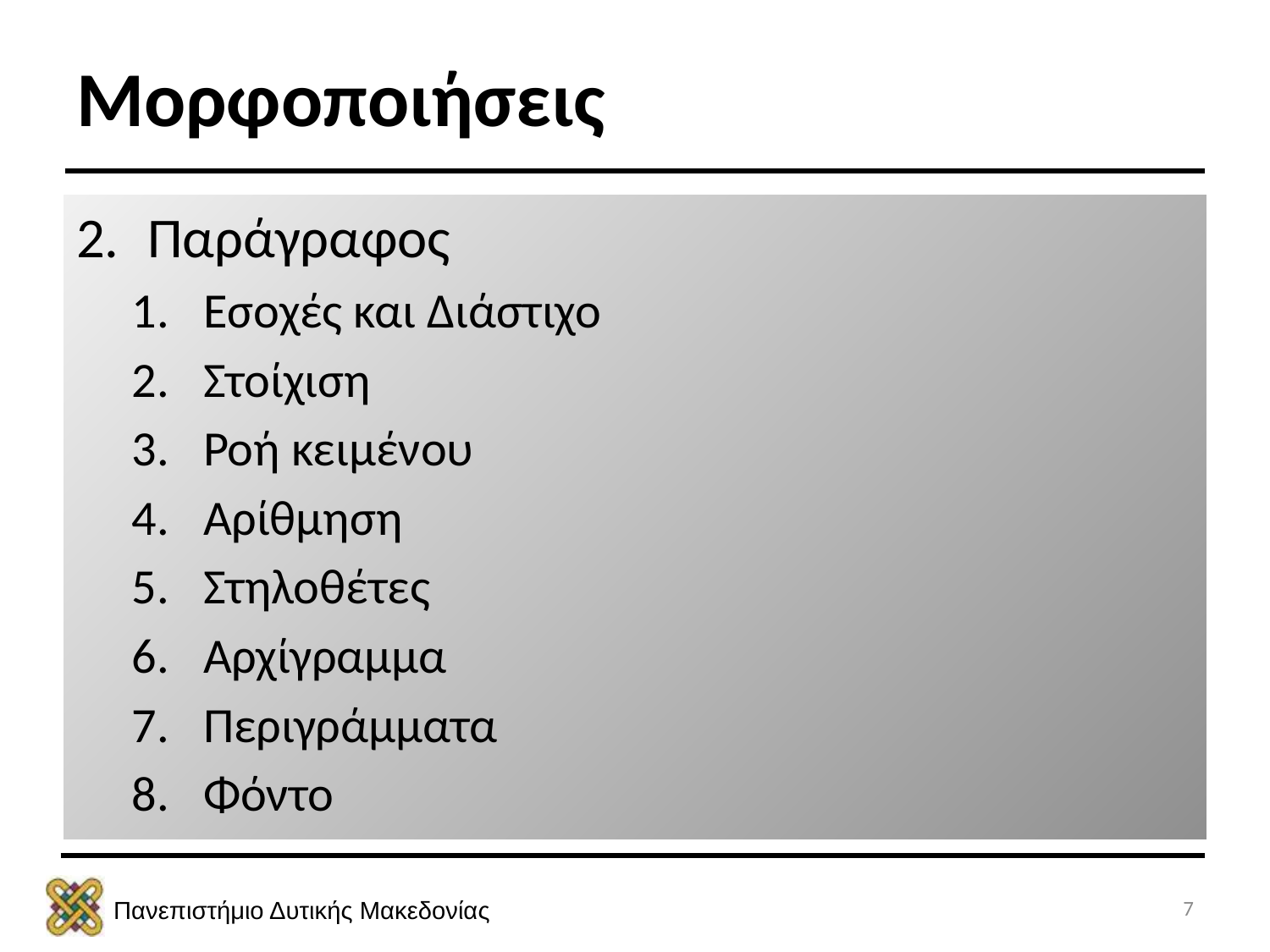

# Μορφοποιήσεις
Παράγραφος
Εσοχές και Διάστιχο
Στοίχιση
Ροή κειμένου
Αρίθμηση
Στηλοθέτες
Αρχίγραμμα
Περιγράμματα
Φόντο

7